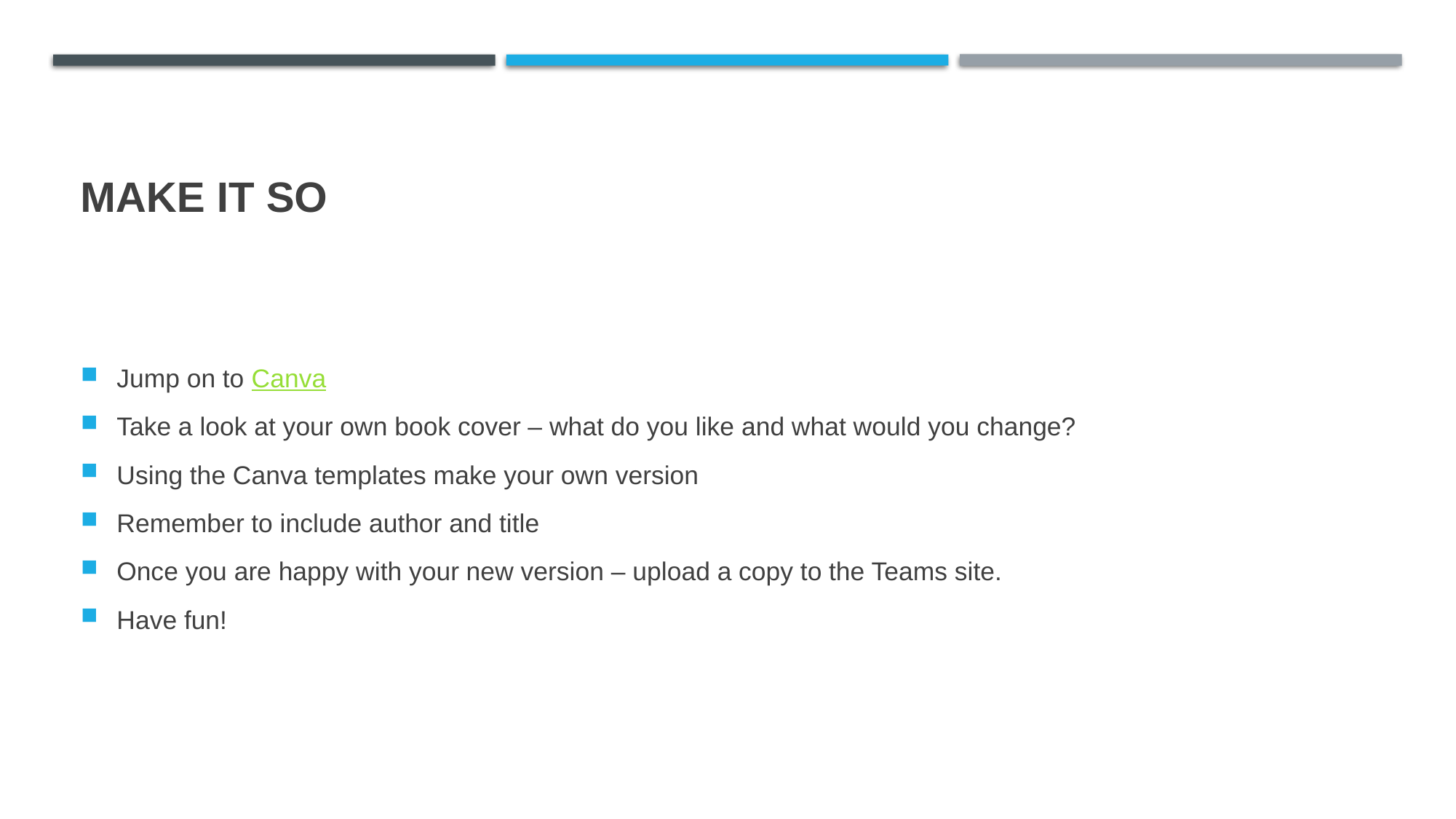

# Make it so
Jump on to Canva
Take a look at your own book cover – what do you like and what would you change?
Using the Canva templates make your own version
Remember to include author and title
Once you are happy with your new version – upload a copy to the Teams site.
Have fun!